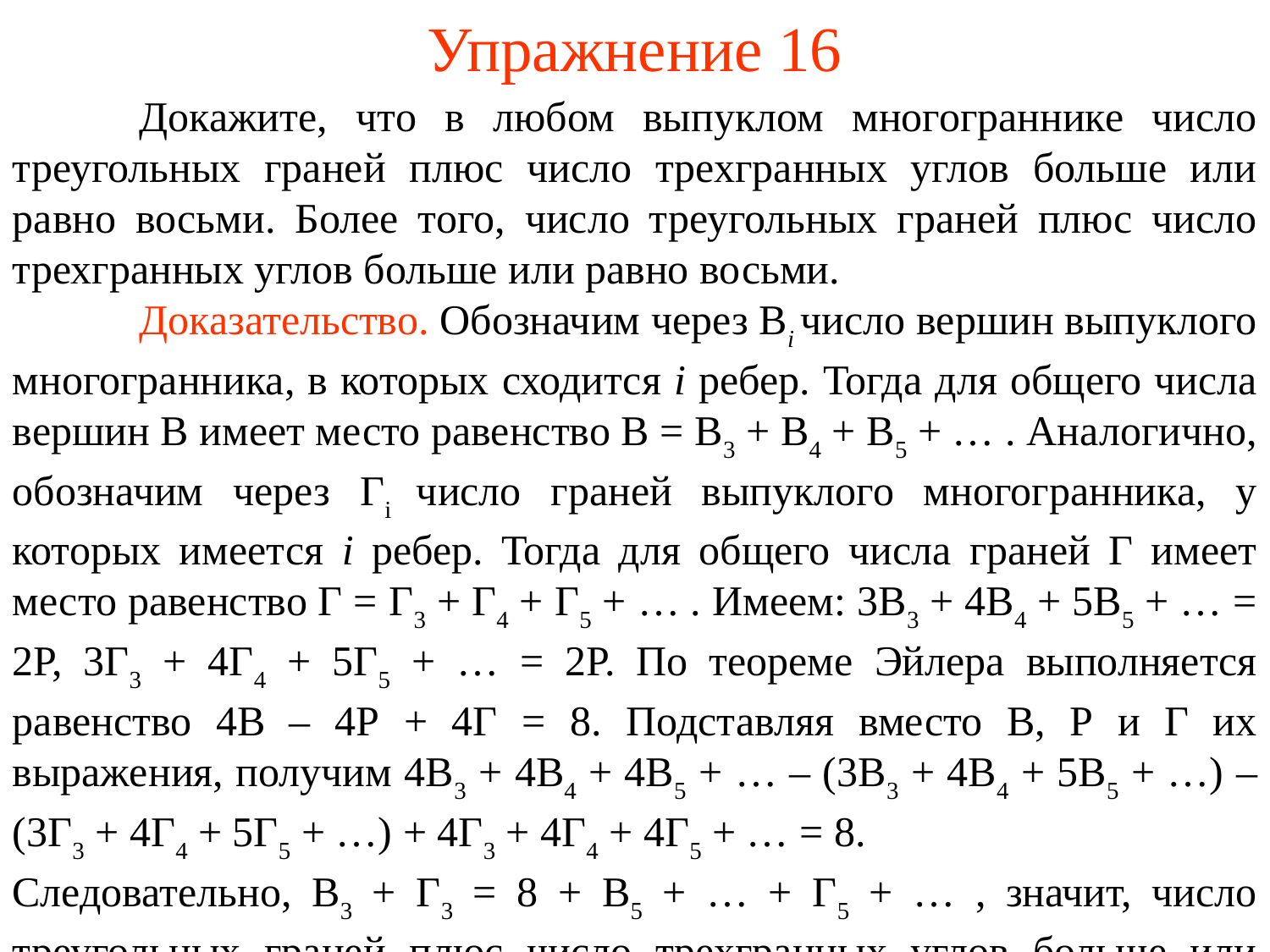

# Упражнение 16
	Докажите, что в любом выпуклом многограннике число треугольных граней плюс число трехгранных углов больше или равно восьми. Более того, число треугольных граней плюс число трехгранных углов больше или равно восьми.
	Доказательство. Обозначим через Вi число вершин выпуклого многогранника, в которых сходится i ребер. Тогда для общего числа вершин В имеет место равенство В = В3 + В4 + В5 + … . Аналогично, обозначим через Гi число граней выпуклого многогранника, у которых имеется i ребер. Тогда для общего числа граней Г имеет место равенство Г = Г3 + Г4 + Г5 + … . Имеем: 3В3 + 4В4 + 5В5 + … = 2Р, 3Г3 + 4Г4 + 5Г5 + … = 2Р. По теореме Эйлера выполняется равенство 4В – 4Р + 4Г = 8. Подставляя вместо В, Р и Г их выражения, получим 4В3 + 4В4 + 4В5 + … – (3В3 + 4В4 + 5В5 + …) – (3Г3 + 4Г4 + 5Г5 + …) + 4Г3 + 4Г4 + 4Г5 + … = 8.
Следовательно, В3 + Г3 = 8 + В5 + … + Г5 + … , значит, число треугольных граней плюс число трехгранных углов больше или равно восьми.